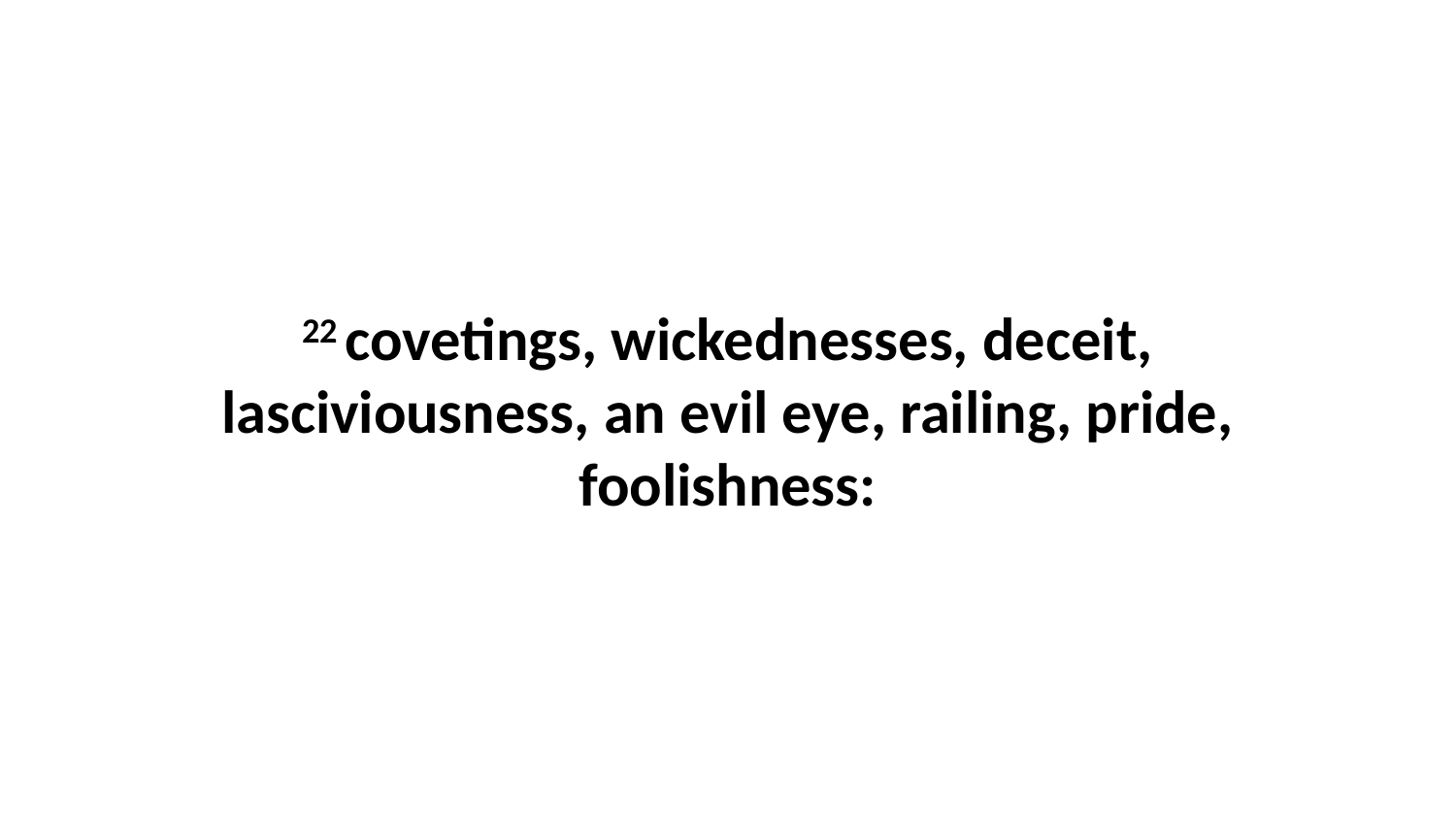

22 covetings, wickednesses, deceit, lasciviousness, an evil eye, railing, pride, foolishness: